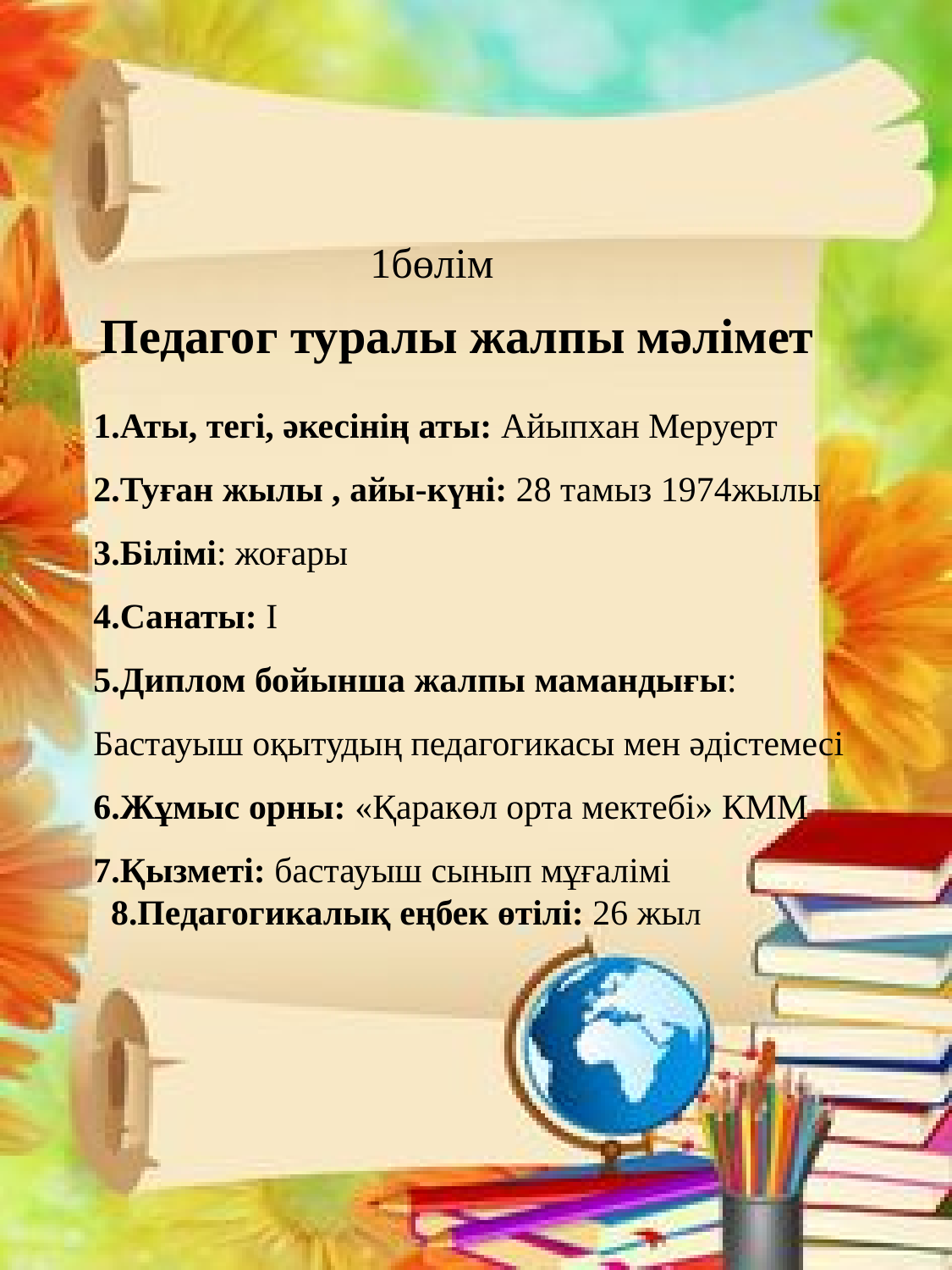

1бөлім
Педагог туралы жалпы мәлімет
1.Аты, тегі, әкесінің аты: Айыпхан Меруерт
2.Туған жылы , айы-күні: 28 тамыз 1974жылы
3.Білімі: жоғары
4.Санаты: І
5.Диплом бойынша жалпы мамандығы:
Бастауыш оқытудың педагогикасы мен әдістемесі
6.Жұмыс орны: «Қаракөл орта мектебі» КММ
7.Қызметі: бастауыш сынып мұғалімі
                8.Педагогикалық еңбек өтілі: 26 жыл